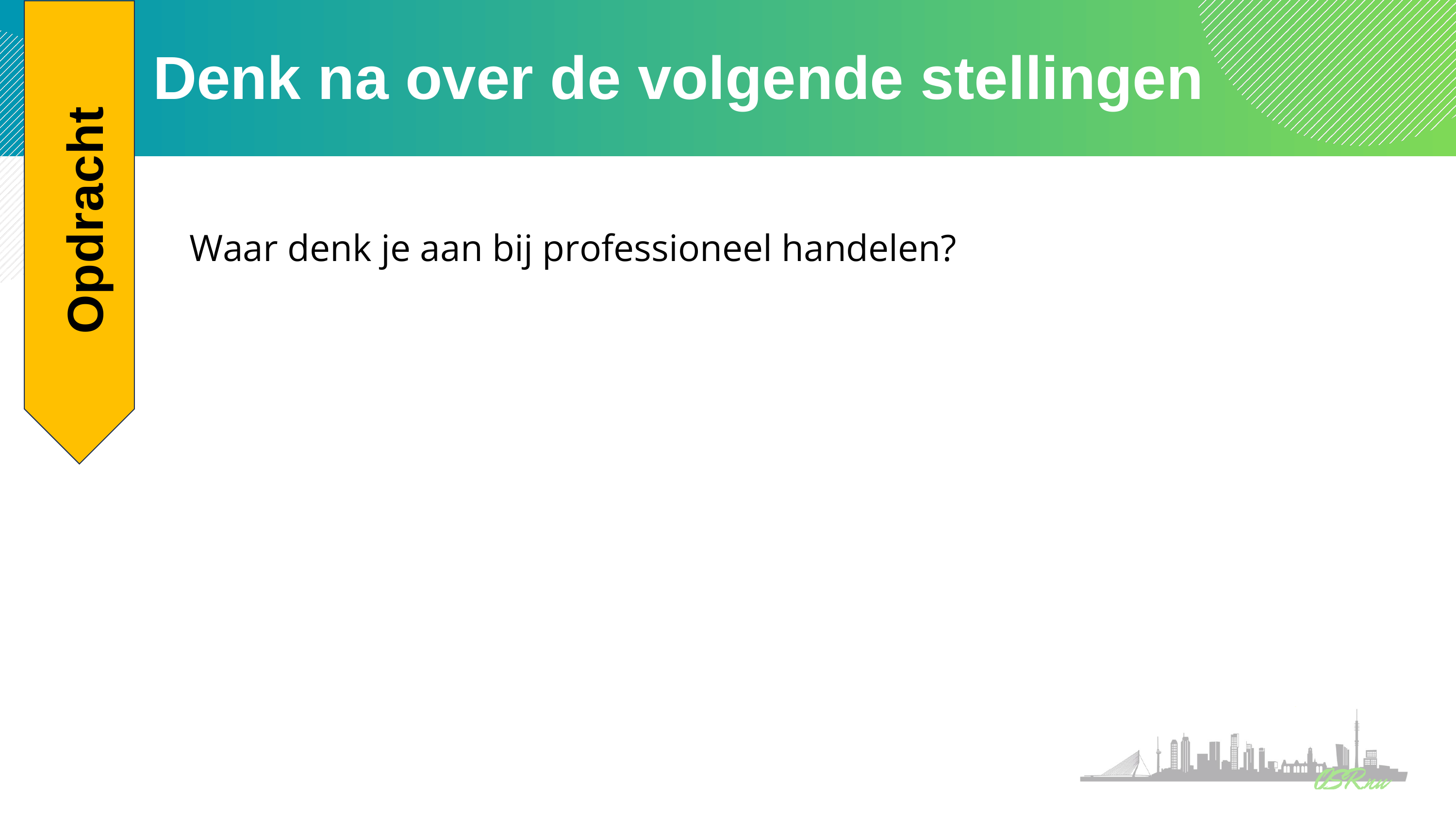

# Denk na over de volgende stellingen
Waar denk je aan bij professioneel handelen?